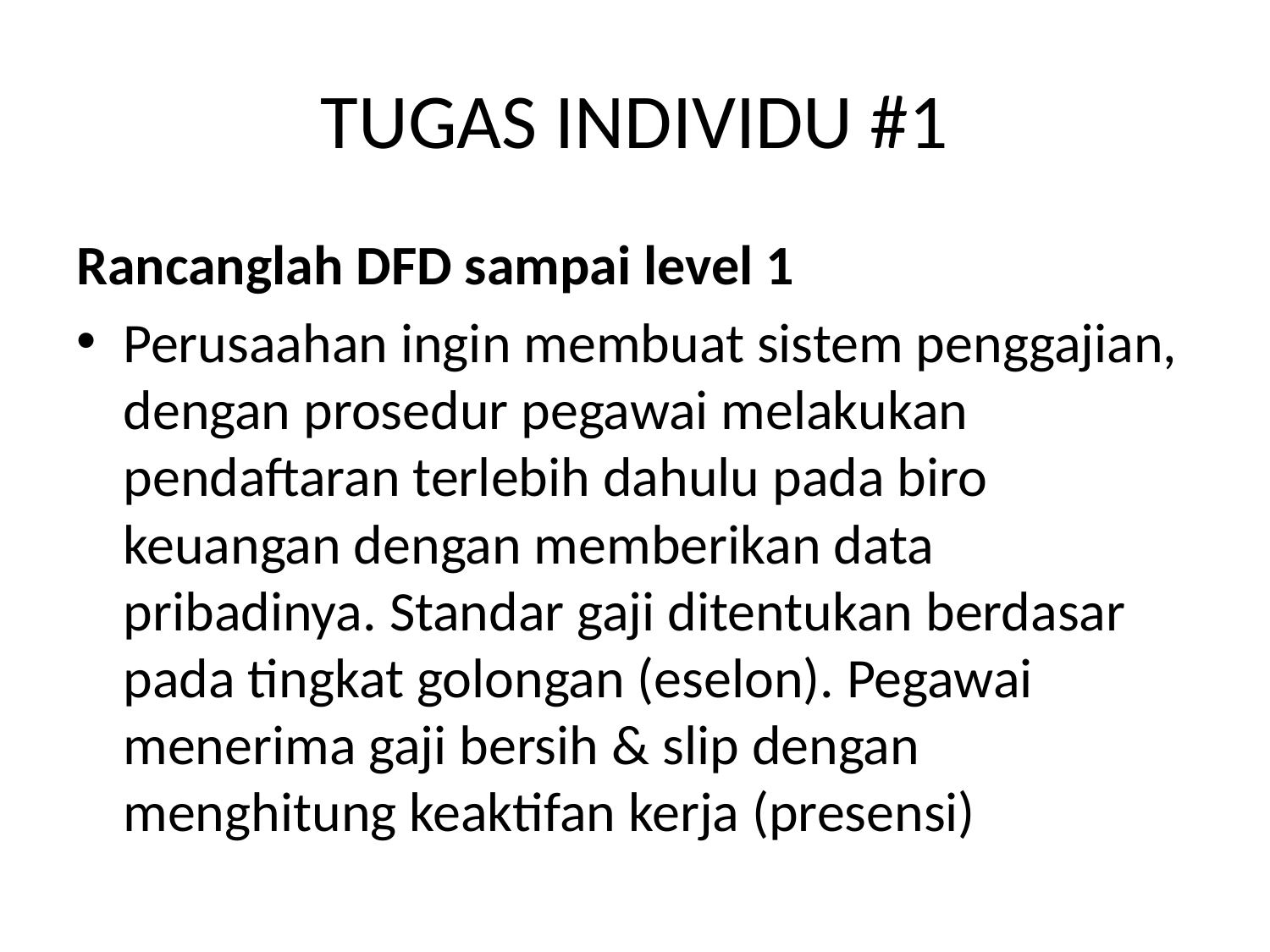

# TUGAS INDIVIDU #1
Rancanglah DFD sampai level 1
Perusaahan ingin membuat sistem penggajian, dengan prosedur pegawai melakukan pendaftaran terlebih dahulu pada biro keuangan dengan memberikan data pribadinya. Standar gaji ditentukan berdasar pada tingkat golongan (eselon). Pegawai menerima gaji bersih & slip dengan menghitung keaktifan kerja (presensi)